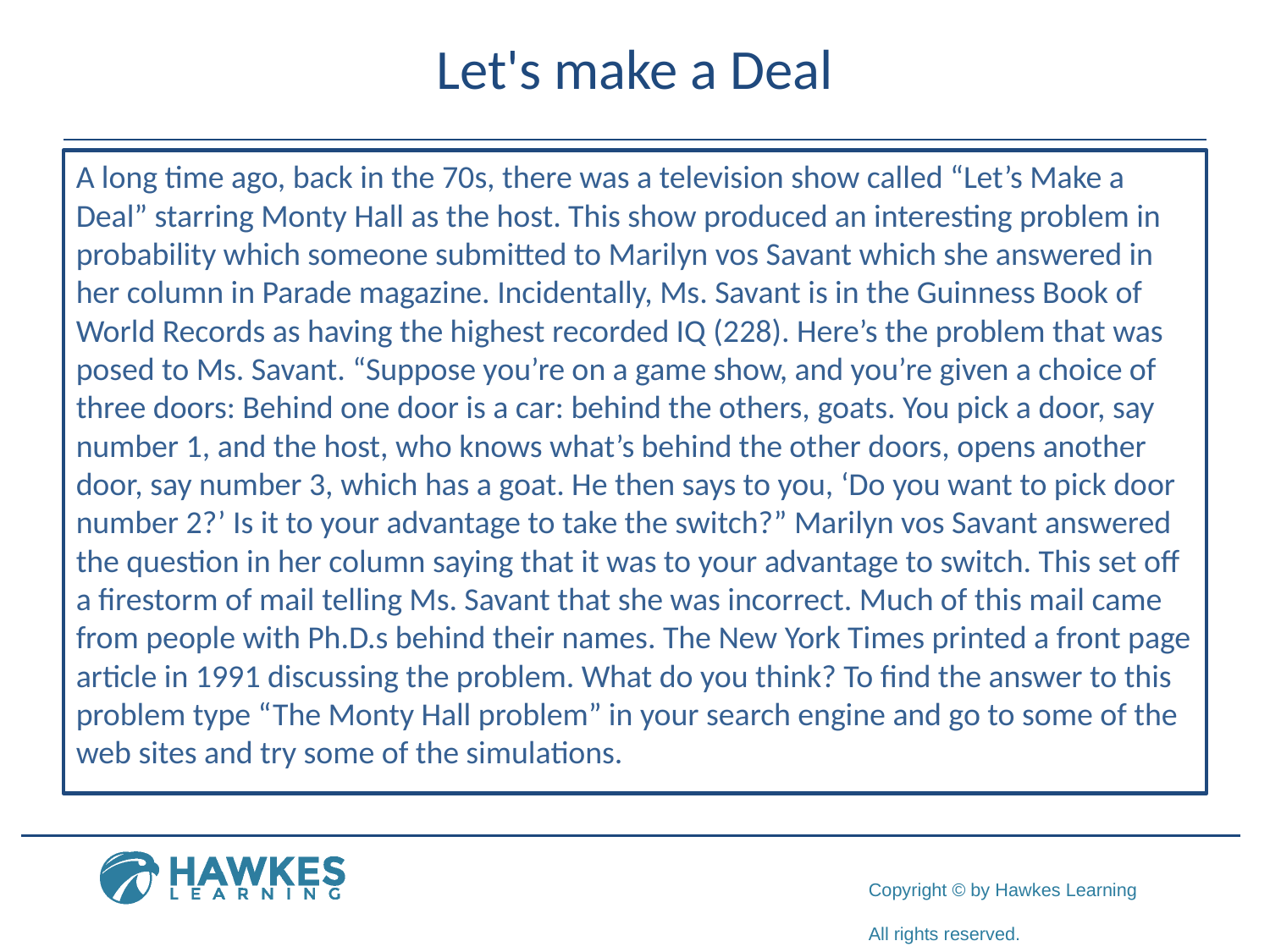

# Let's make a Deal
A long time ago, back in the 70s, there was a television show called “Let’s Make a Deal” starring Monty Hall as the host. This show produced an interesting problem in probability which someone submitted to Marilyn vos Savant which she answered in her column in Parade magazine. Incidentally, Ms. Savant is in the Guinness Book of World Records as having the highest recorded IQ (228). Here’s the problem that was posed to Ms. Savant. “Suppose you’re on a game show, and you’re given a choice of three doors: Behind one door is a car: behind the others, goats. You pick a door, say number 1, and the host, who knows what’s behind the other doors, opens another door, say number 3, which has a goat. He then says to you, ‘Do you want to pick door number 2?’ Is it to your advantage to take the switch?” Marilyn vos Savant answered the question in her column saying that it was to your advantage to switch. This set off a firestorm of mail telling Ms. Savant that she was incorrect. Much of this mail came from people with Ph.D.s behind their names. The New York Times printed a front page article in 1991 discussing the problem. What do you think? To find the answer to this problem type “The Monty Hall problem” in your search engine and go to some of the web sites and try some of the simulations.